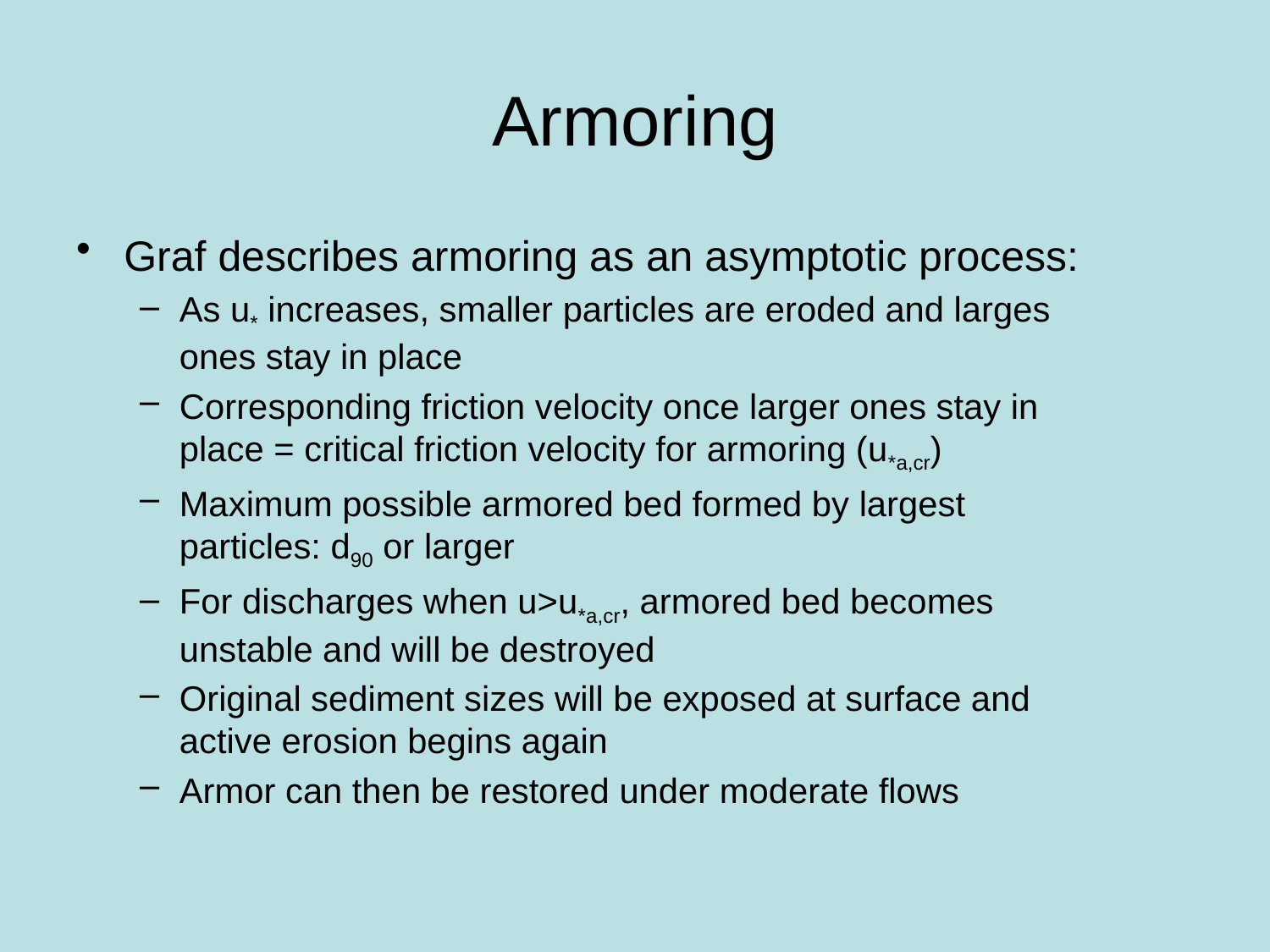

# Armoring
Graf describes armoring as an asymptotic process:
As u* increases, smaller particles are eroded and larges ones stay in place
Corresponding friction velocity once larger ones stay in place = critical friction velocity for armoring (u*a,cr)
Maximum possible armored bed formed by largest particles: d90 or larger
For discharges when u>u*a,cr, armored bed becomes unstable and will be destroyed
Original sediment sizes will be exposed at surface and active erosion begins again
Armor can then be restored under moderate flows